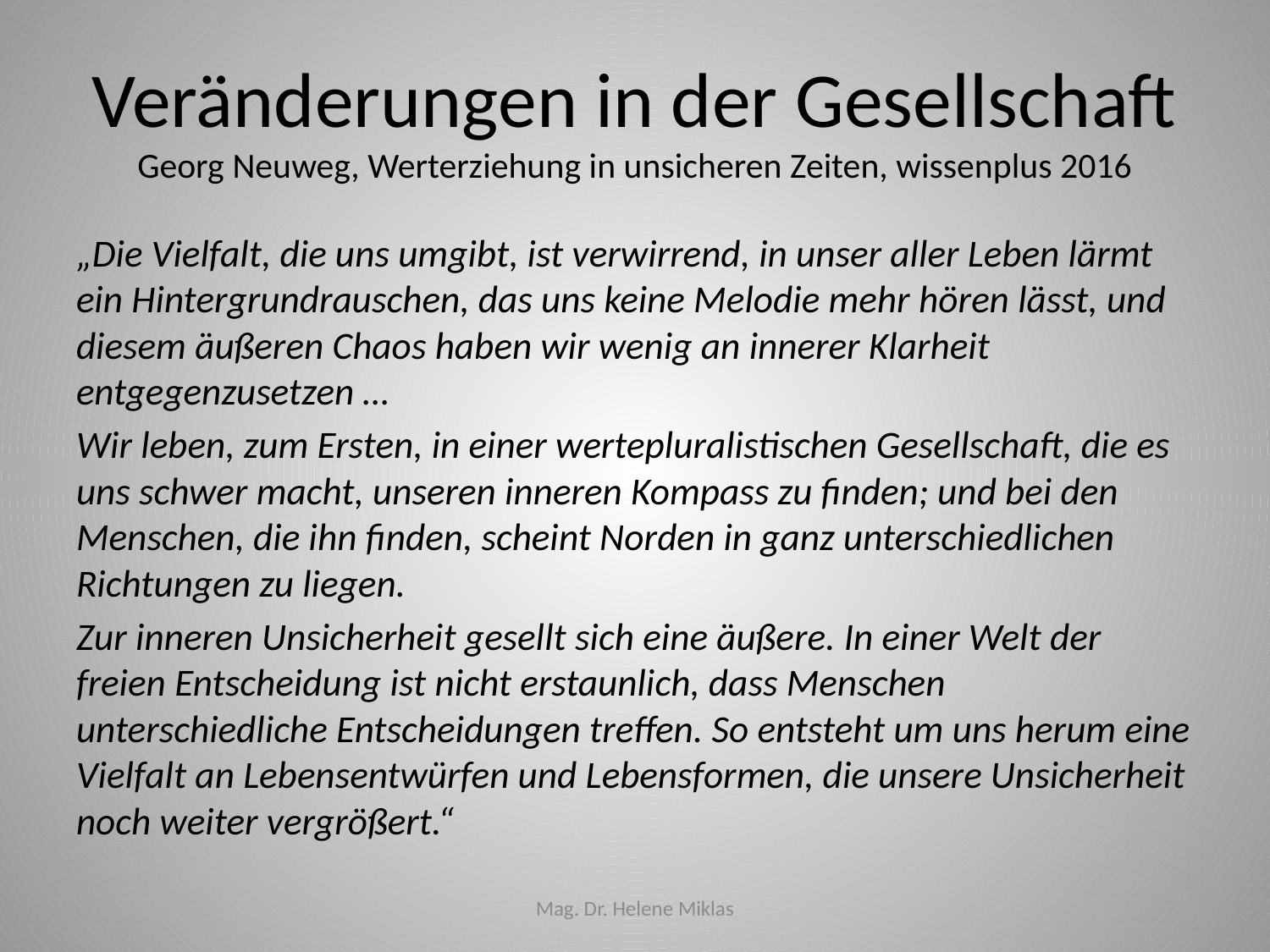

# Veränderungen in der Gesellschaft Georg Neuweg, Werterziehung in unsicheren Zeiten, wissenplus 2016
„Die Vielfalt, die uns umgibt, ist verwirrend, in unser aller Leben lärmt ein Hintergrundrauschen, das uns keine Melodie mehr hören lässt, und diesem äußeren Chaos haben wir wenig an innerer Klarheit entgegenzusetzen …
Wir leben, zum Ersten, in einer wertepluralistischen Gesellschaft, die es uns schwer macht, unseren inneren Kompass zu finden; und bei den Menschen, die ihn finden, scheint Norden in ganz unterschiedlichen Richtungen zu liegen.
Zur inneren Unsicherheit gesellt sich eine äußere. In einer Welt der freien Entscheidung ist nicht erstaunlich, dass Menschen unterschiedliche Entscheidungen treffen. So entsteht um uns herum eine Vielfalt an Lebensentwürfen und Lebensformen, die unsere Unsicherheit noch weiter vergrößert.“

Mag. Dr. Helene Miklas